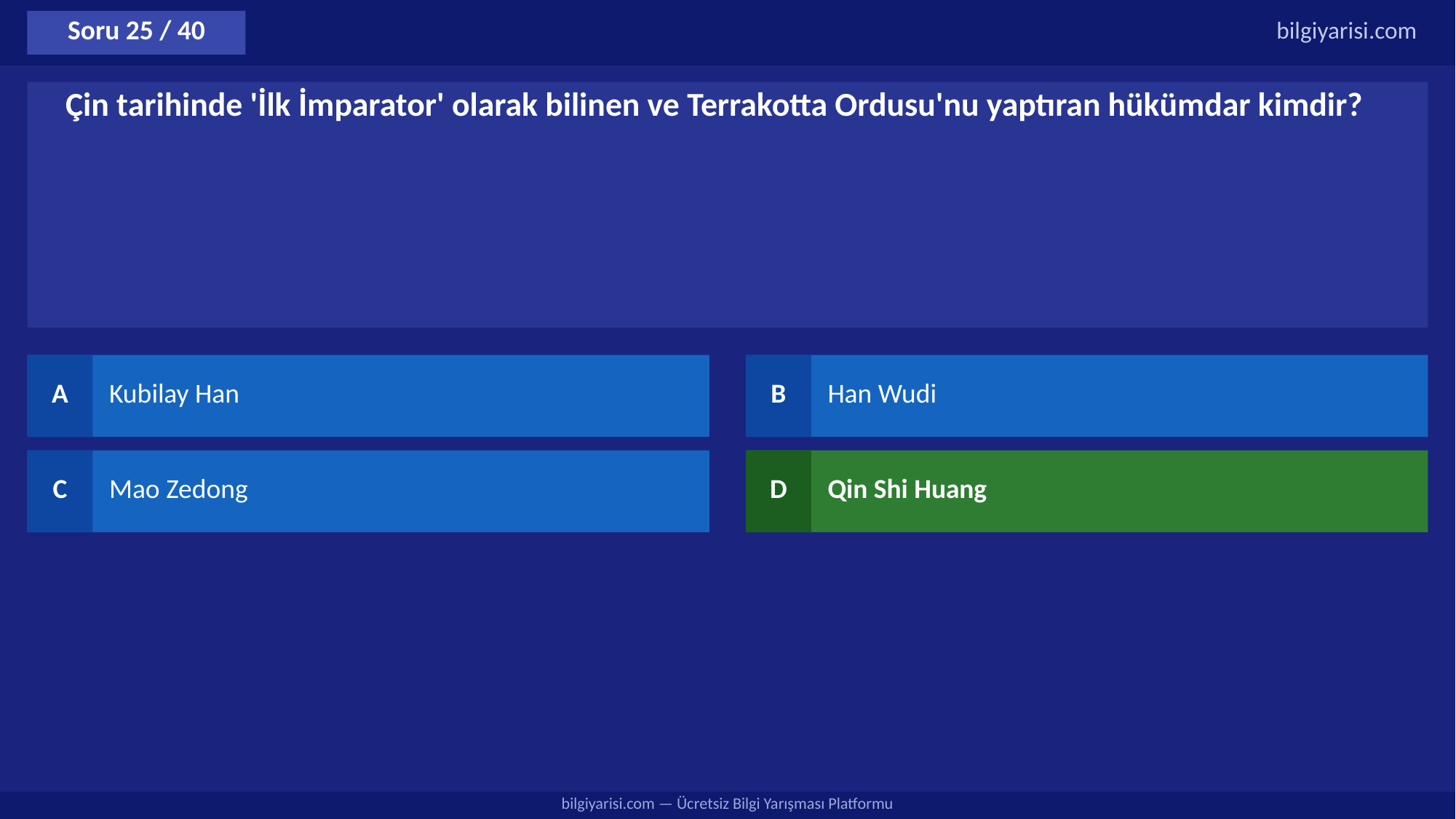

Soru 25 / 40
bilgiyarisi.com

Çin tarihinde 'İlk İmparator' olarak bilinen ve Terrakotta Ordusu'nu yaptıran hükümdar kimdir?

A
Kubilay Han

B
Han Wudi

C
Mao Zedong

D
Qin Shi Huang
bilgiyarisi.com — Ücretsiz Bilgi Yarışması Platformu